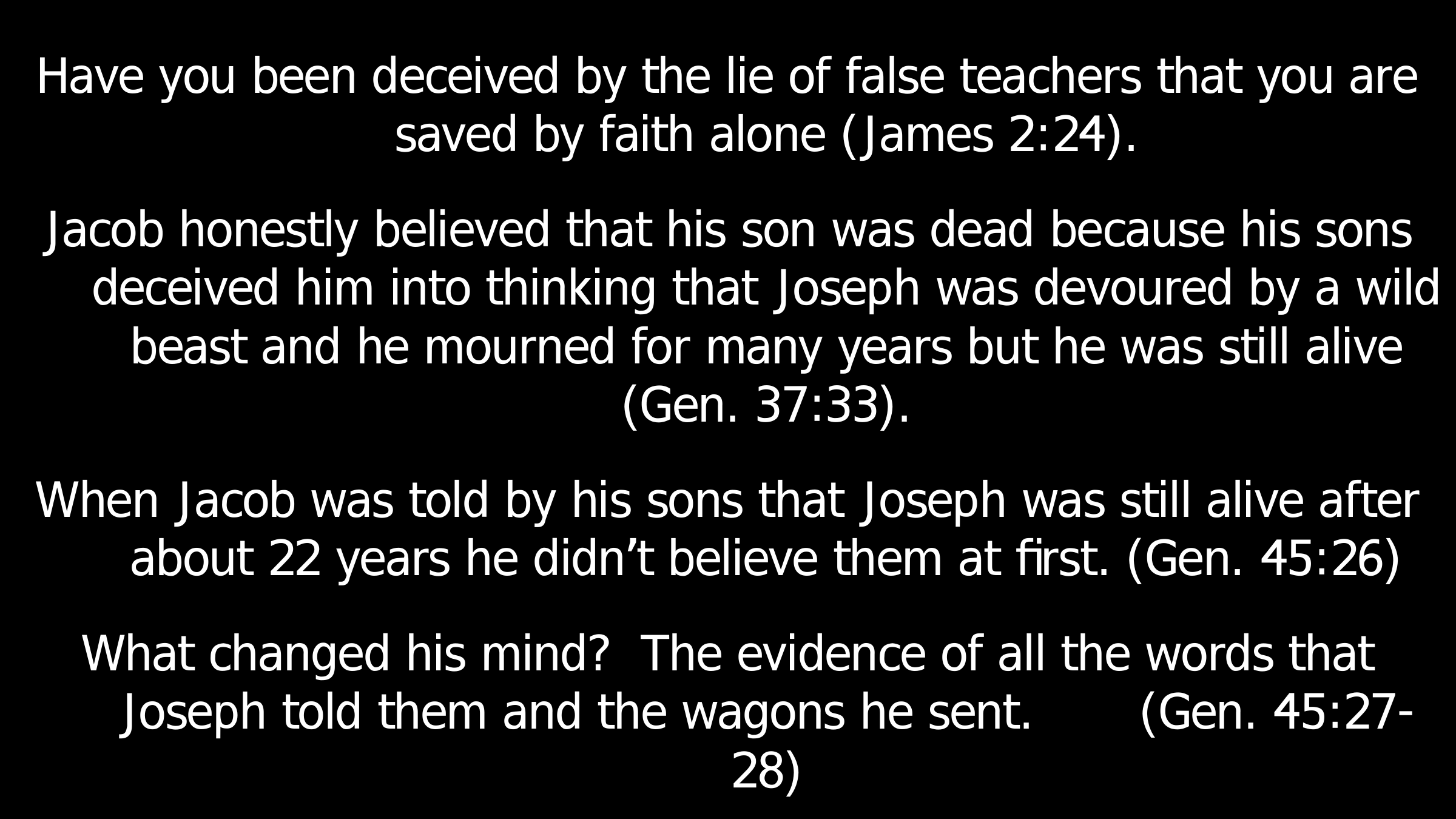

Have you been deceived by the lie of false teachers that you are saved by faith alone (James 2:24).

Jacob honestly believed that his son was dead because his sons deceived him into thinking that Joseph was devoured by a wild beast and he mourned for many years but he was still alive (Gen. 37:33).

When Jacob was told by his sons that Joseph was still alive after about 22 years he didn’t believe them at first. (Gen. 45:26)

What changed his mind?  The evidence of all the words that Joseph told them and the wagons he sent.       (Gen. 45:27-28)